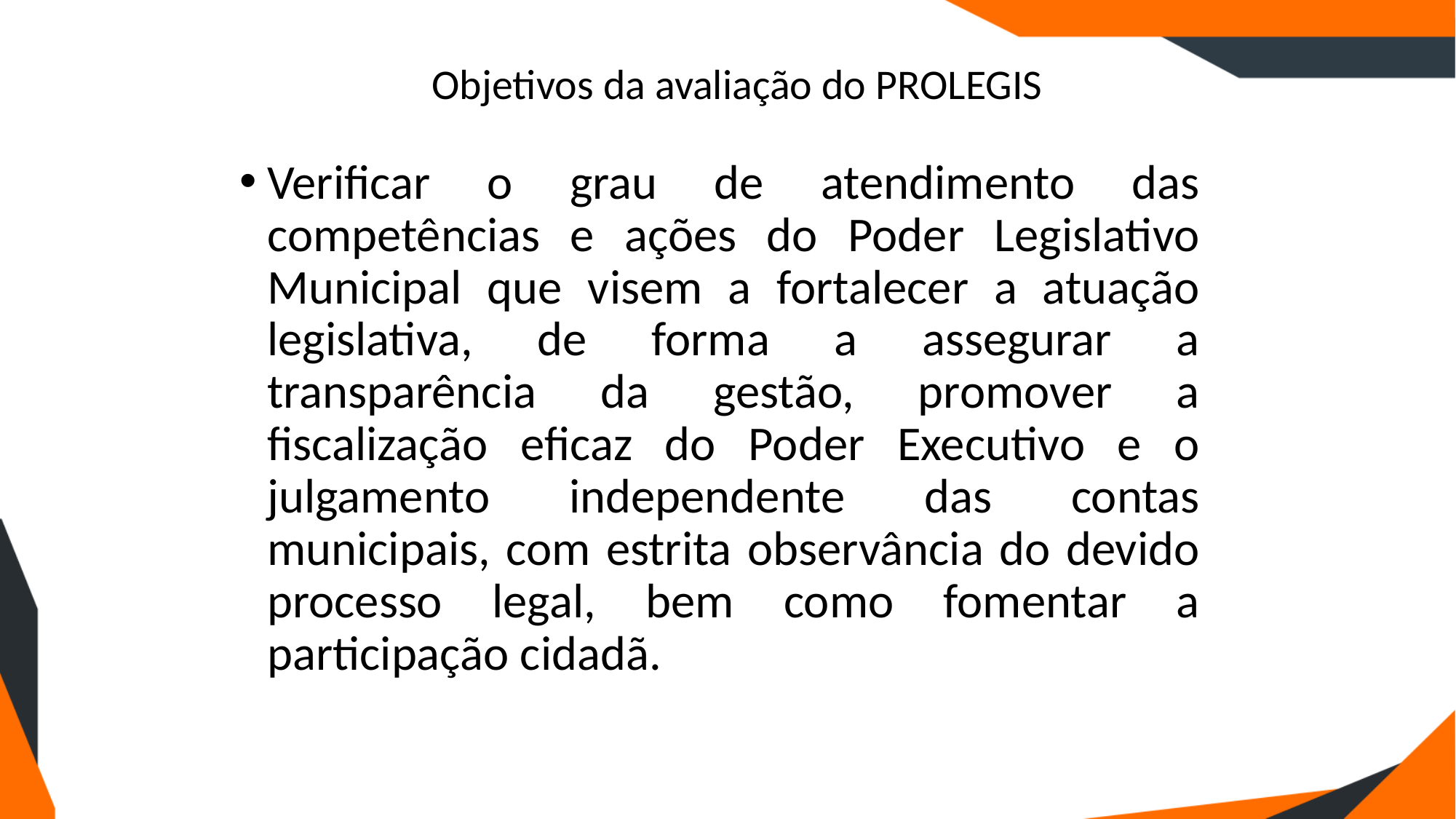

# Objetivos da avaliação do PROLEGIS
Verificar o grau de atendimento das competências e ações do Poder Legislativo Municipal que visem a fortalecer a atuação legislativa, de forma a assegurar a transparência da gestão, promover a fiscalização eficaz do Poder Executivo e o julgamento independente das contas municipais, com estrita observância do devido processo legal, bem como fomentar a participação cidadã.